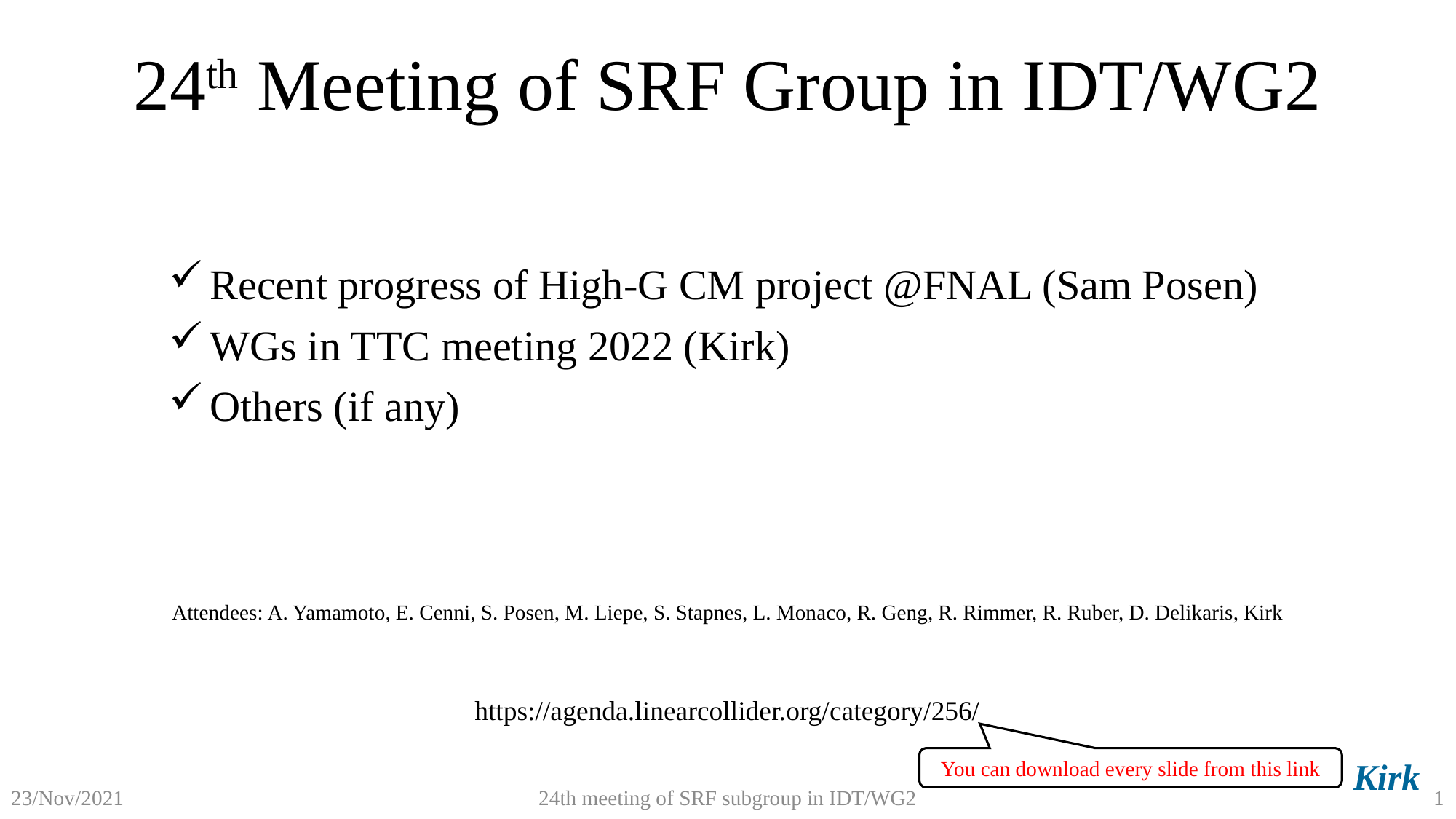

# 24th Meeting of SRF Group in IDT/WG2
Recent progress of High-G CM project @FNAL (Sam Posen)
WGs in TTC meeting 2022 (Kirk)
Others (if any)
Attendees: A. Yamamoto, E. Cenni, S. Posen, M. Liepe, S. Stapnes, L. Monaco, R. Geng, R. Rimmer, R. Ruber, D. Delikaris, Kirk
https://agenda.linearcollider.org/category/256/
Kirk
You can download every slide from this link
24th meeting of SRF subgroup in IDT/WG2
1
23/Nov/2021